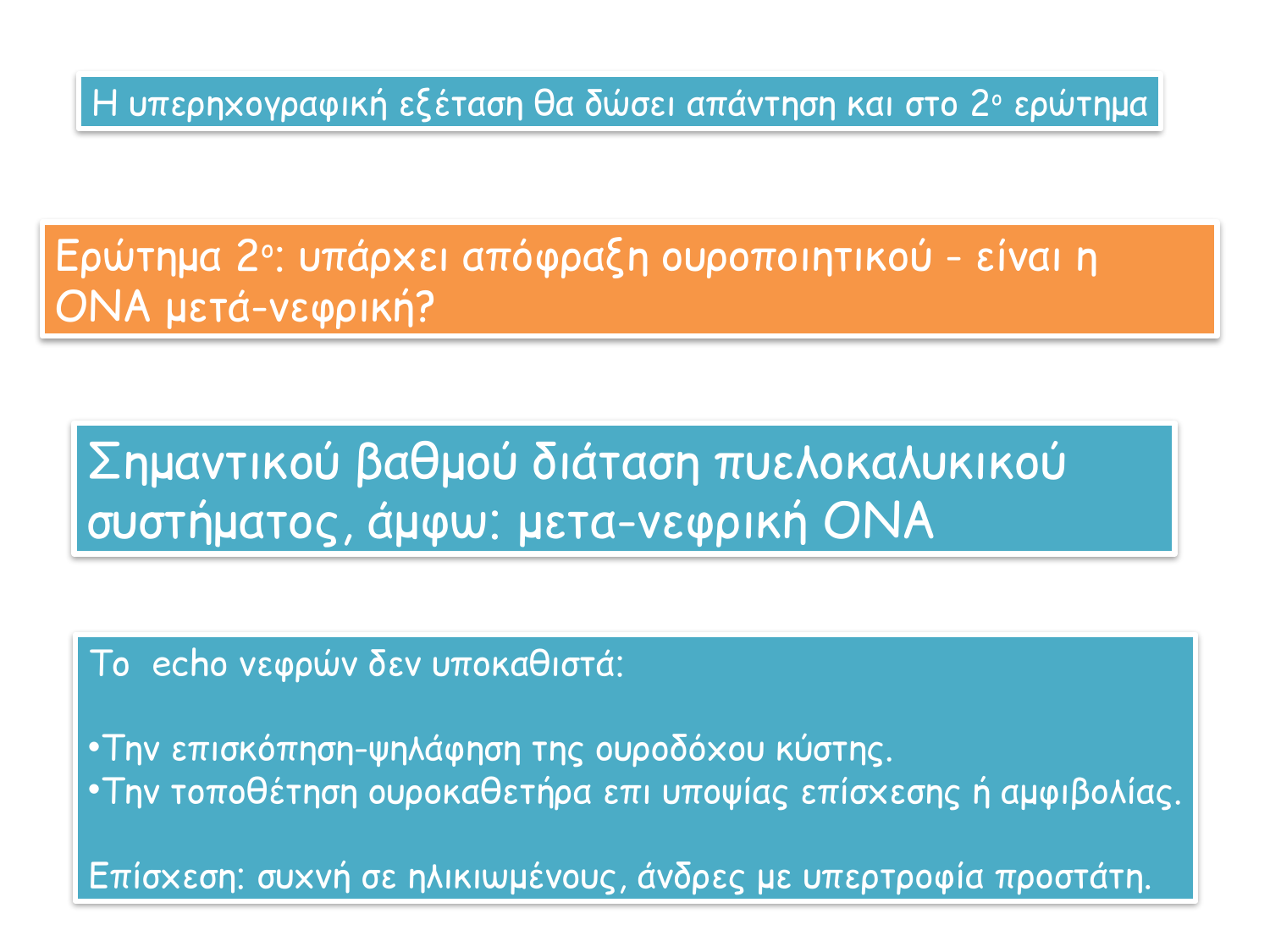

Η υπερηχογραφική εξέταση θα δώσει απάντηση και στο 2ο ερώτημα
Ερώτημα 2ο: υπάρχει απόφραξη ουροποιητικού - είναι η ΟΝΑ μετά-νεφρική?
Σημαντικού βαθμού διάταση πυελοκαλυκικού συστήματος, άμφω: μετα-νεφρική ΟΝΑ
Το  echo νεφρών δεν υποκαθιστά:

Την επισκόπηση-ψηλάφηση της ουροδόχου κύστης.
Την τοποθέτηση ουροκαθετήρα επι υποψίας επίσχεσης ή αμφιβολίας.

Επίσχεση: συχνή σε ηλικιωμένους, άνδρες με υπερτροφία προστάτη.